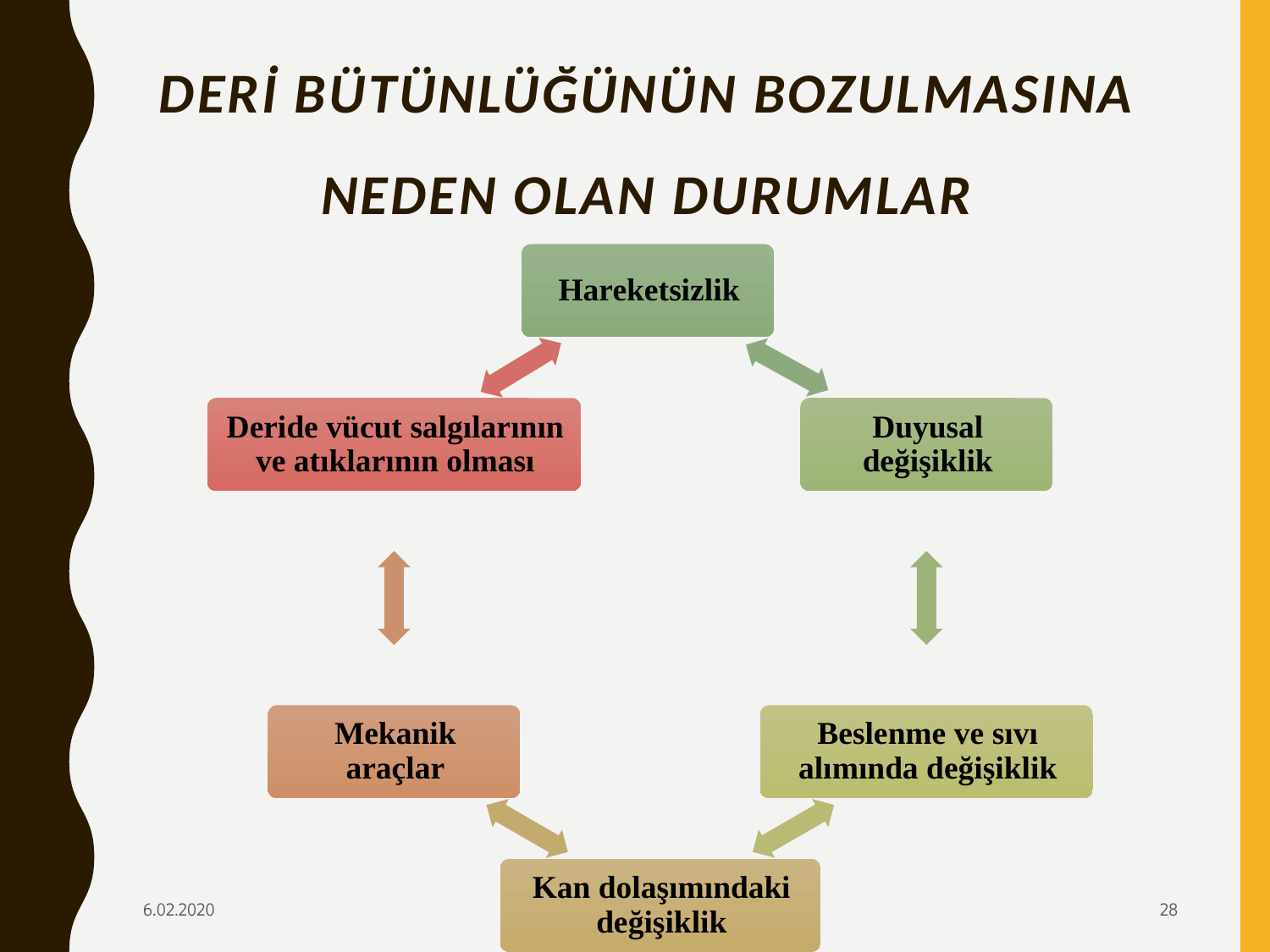

# Deri bütünlüğünün bozulmasına neden olan durumlar
Hareketsizlik

Duyusal değişiklik

Beslenme ve sıvı alımında değişiklik

Kan dolaşımındaki değişiklik

Mekanik araçlar

Deride vücut salgılarının ve atıklarının olması

6.02.2020
28